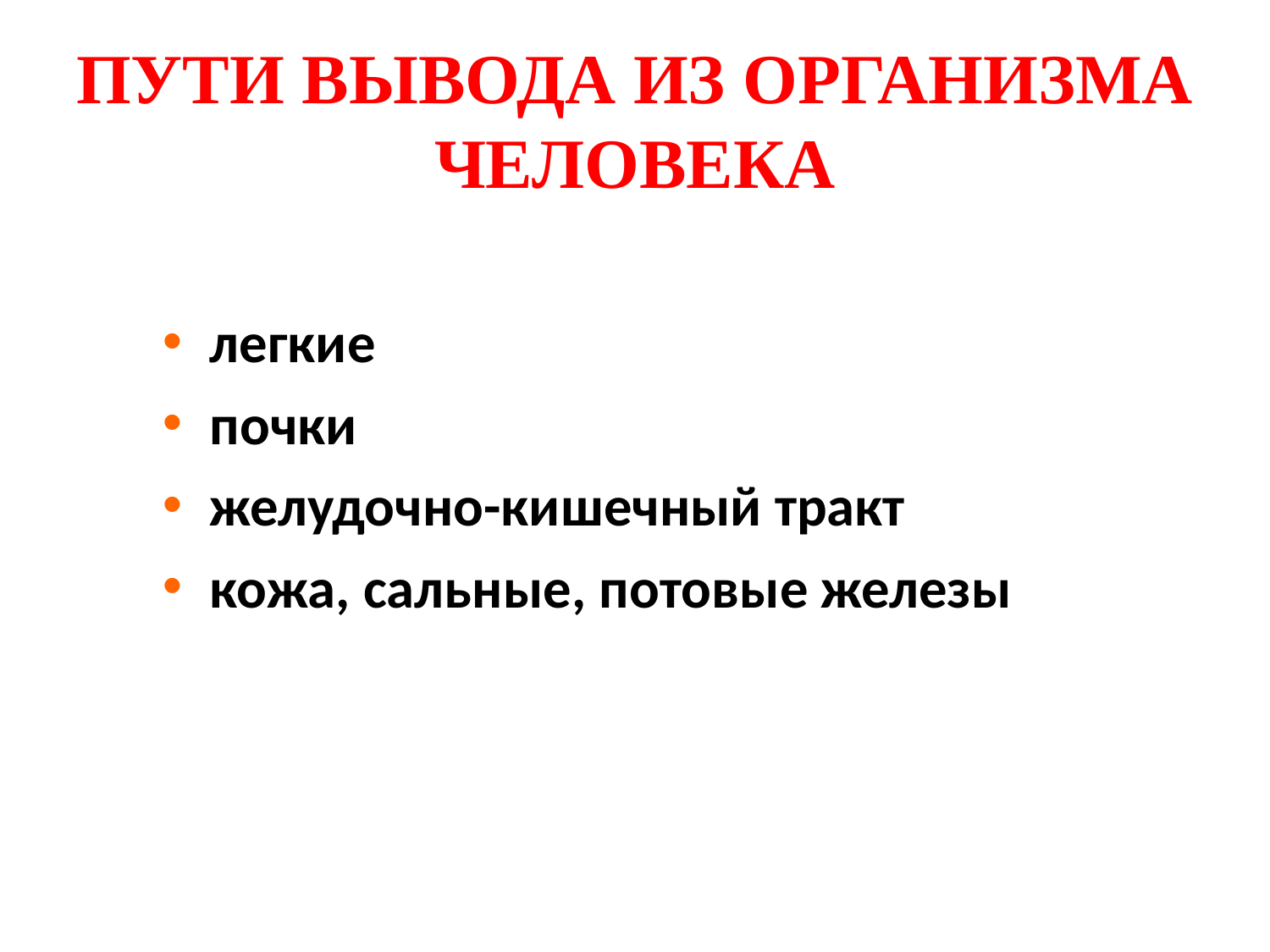

ПУТИ ВЫВОДА ИЗ ОРГАНИЗМА ЧЕЛОВЕКА
легкие
почки
желудочно-кишечный тракт
кожа, сальные, потовые железы